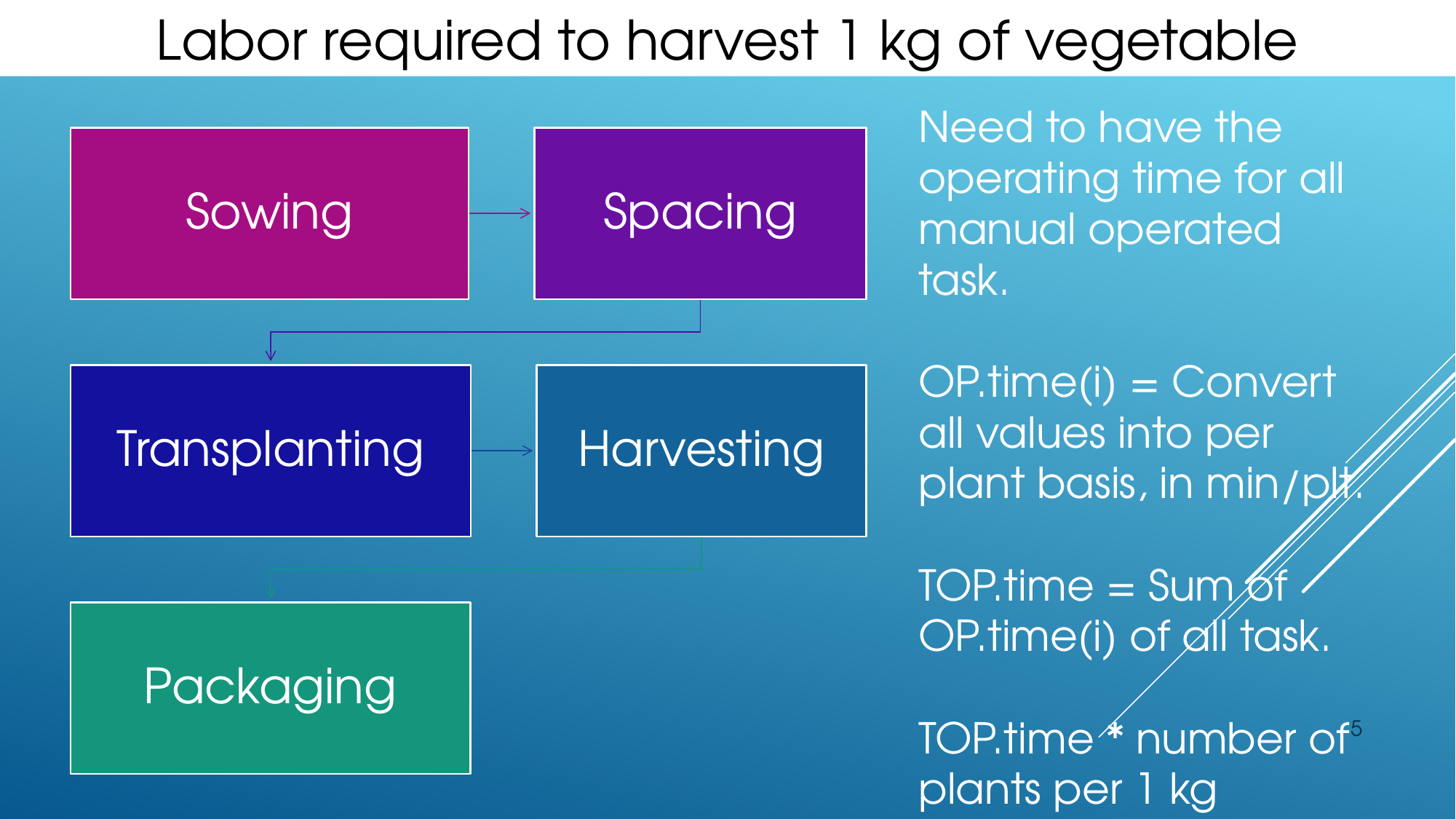

Labor required to harvest 1 kg of vegetable
Need to have the operating time for all manual operated task.

OP.time(i) = Convert all values into per plant basis, in min/plt.

TOP.time = Sum of OP.time(i) of all task.

TOP.time * number of plants per 1 kg

Sowing

Spacing

Transplanting

Harvesting
Packaging
5